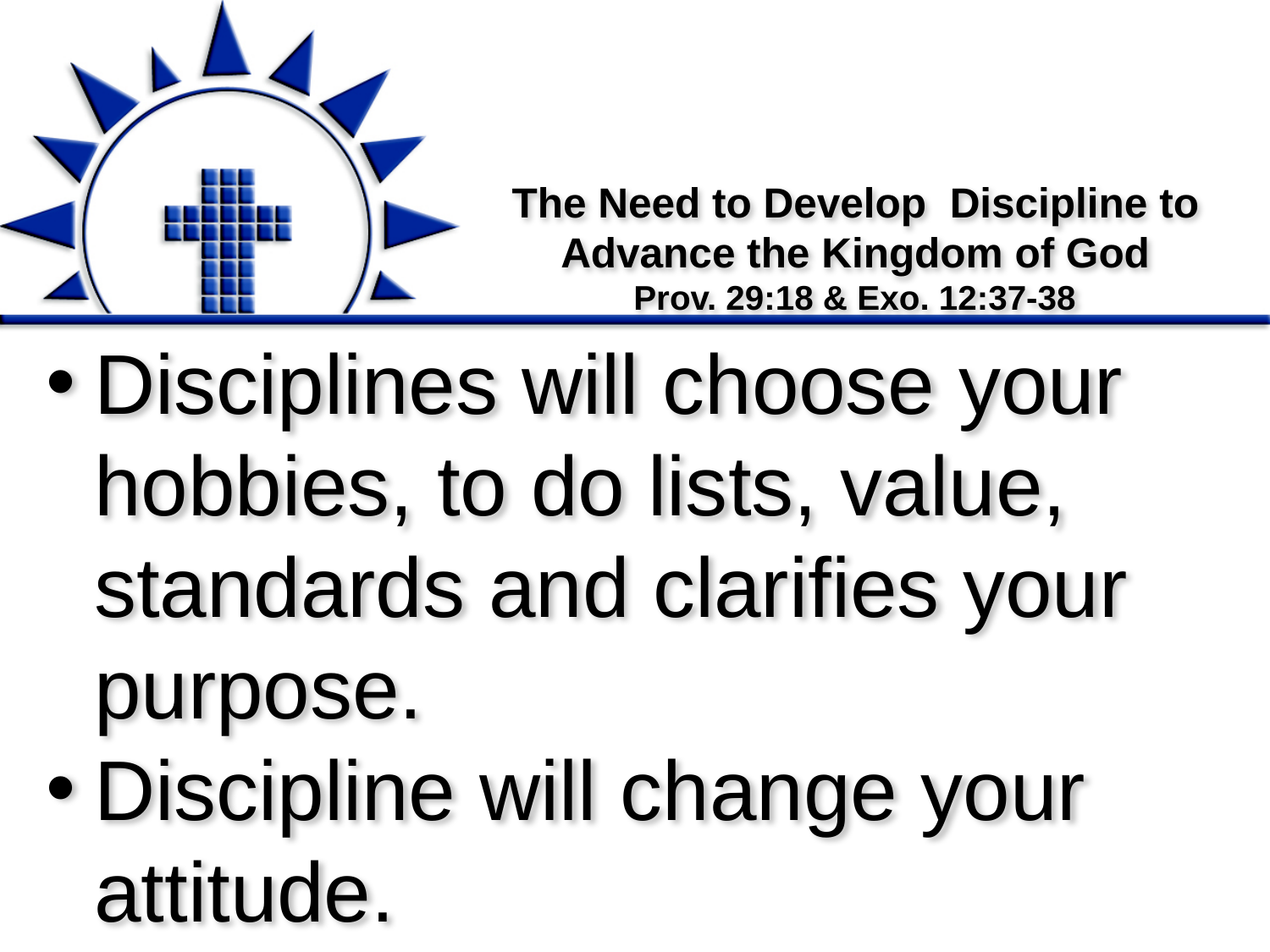

# The Need to Develop  Discipline to Advance the Kingdom of God Prov. 29:18 & Exo. 12:37-38
Disciplines will choose your hobbies, to do lists, value, standards and clarifies your purpose.
Discipline will change your attitude.